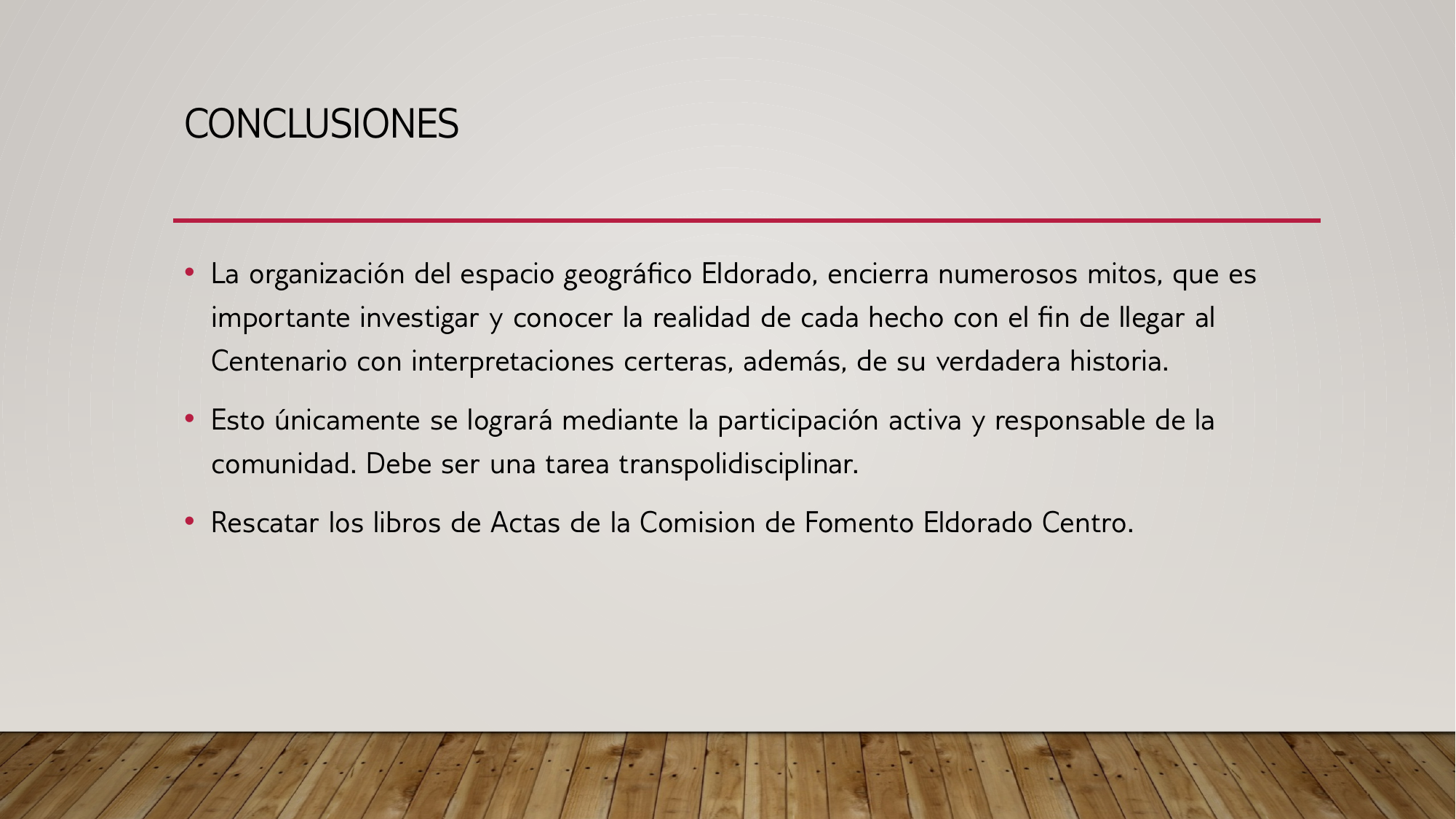

# Conclusiones
La organización del espacio geográfico Eldorado, encierra numerosos mitos, que es importante investigar y conocer la realidad de cada hecho con el fin de llegar al Centenario con interpretaciones certeras, además, de su verdadera historia.
Esto únicamente se logrará mediante la participación activa y responsable de la comunidad. Debe ser una tarea transpolidisciplinar.
Rescatar los libros de Actas de la Comision de Fomento Eldorado Centro.